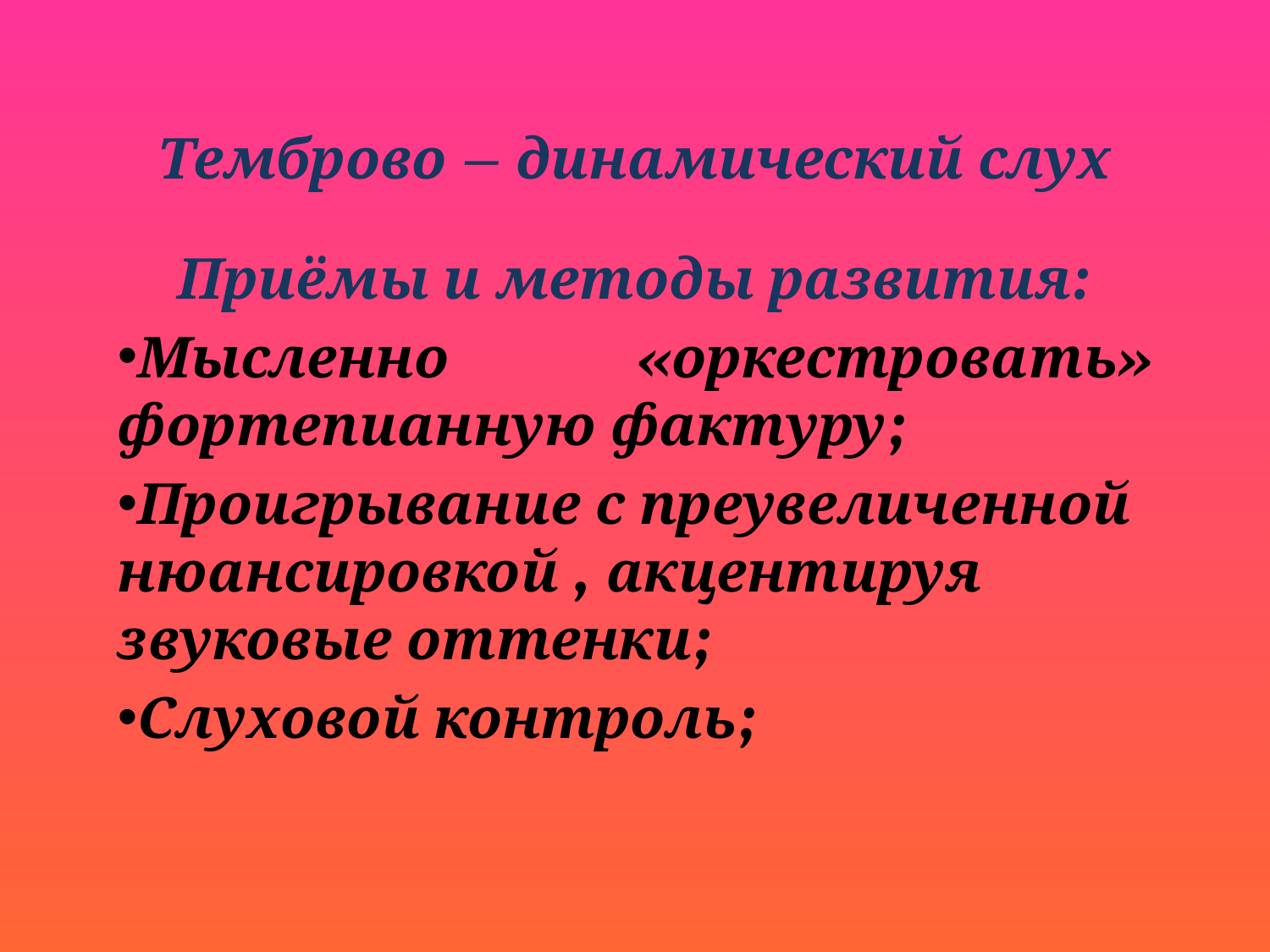

# Темброво – динамический слух
Приёмы и методы развития:
Мысленно «оркестровать» фортепианную фактуру;
Проигрывание с преувеличенной нюансировкой , акцентируя звуковые оттенки;
Слуховой контроль;